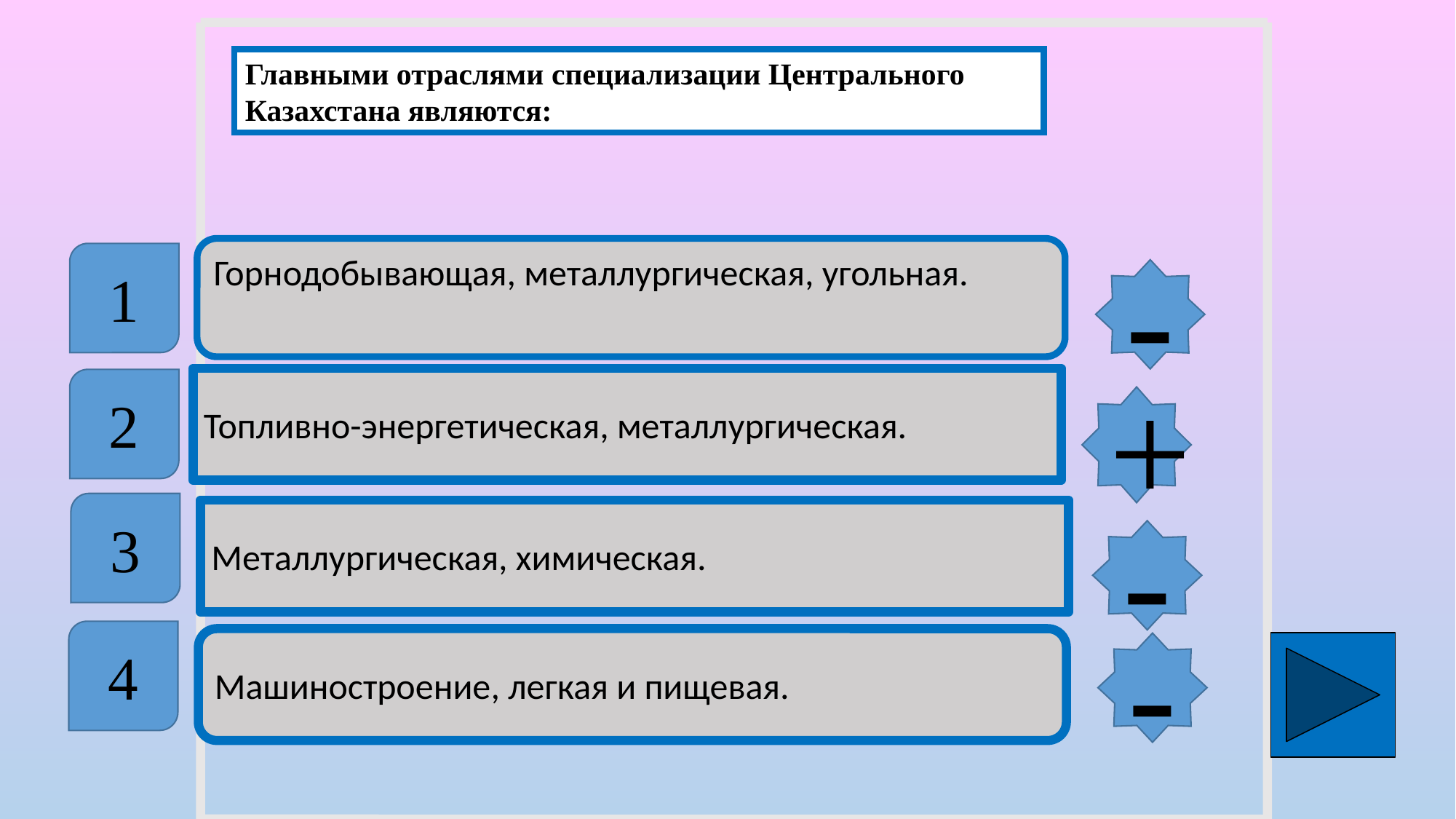

Главными отраслями специализации Центрального Казахстана являются:
Горнодобывающая, металлургическая, угольная.
1
-
Топливно-энергетическая, металлургическая.
2
+
3
Металлургическая, химическая.
-
4
Машиностроение, легкая и пищевая.

-